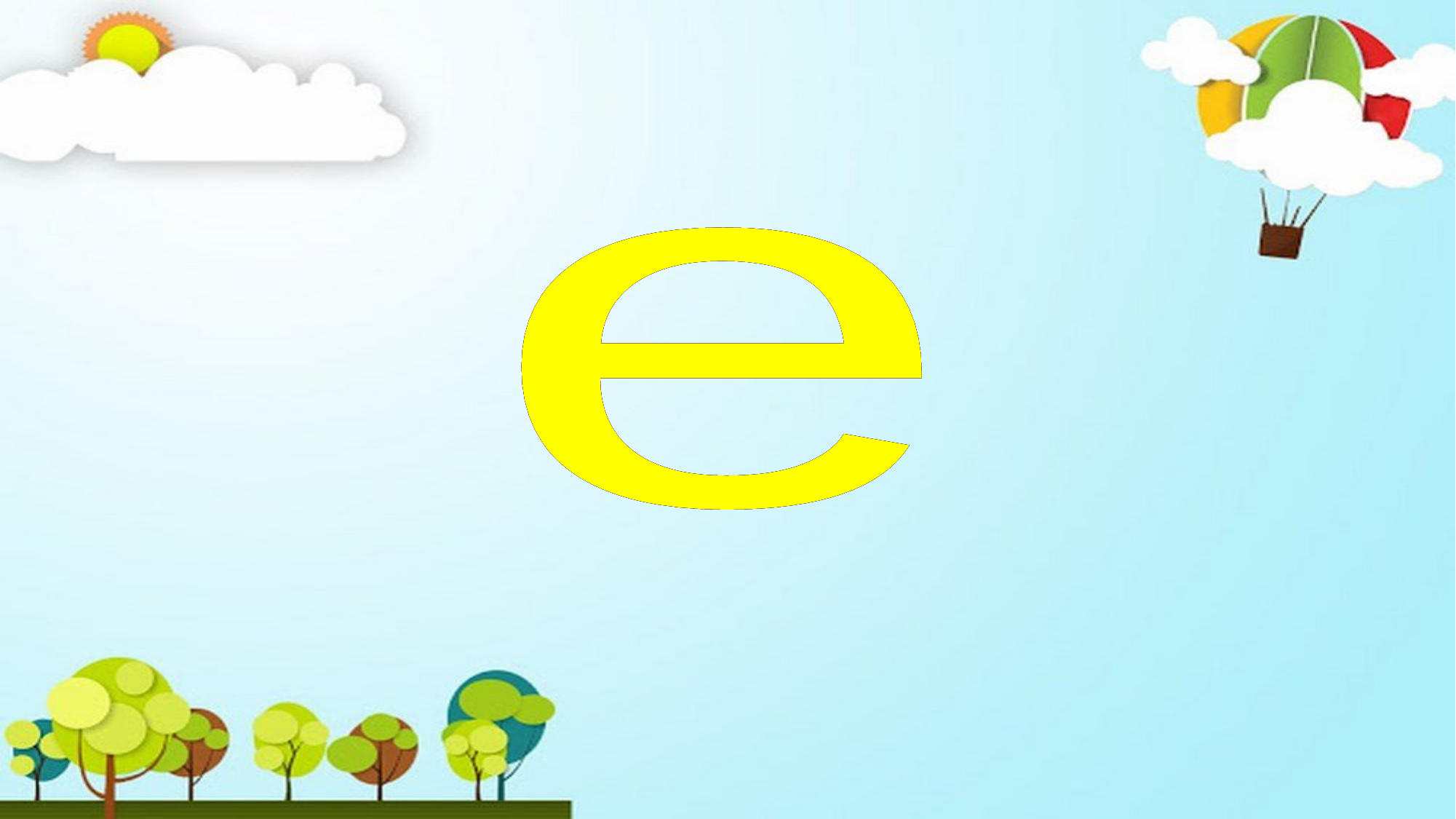

e
e
e
e
e
e
e
e
e